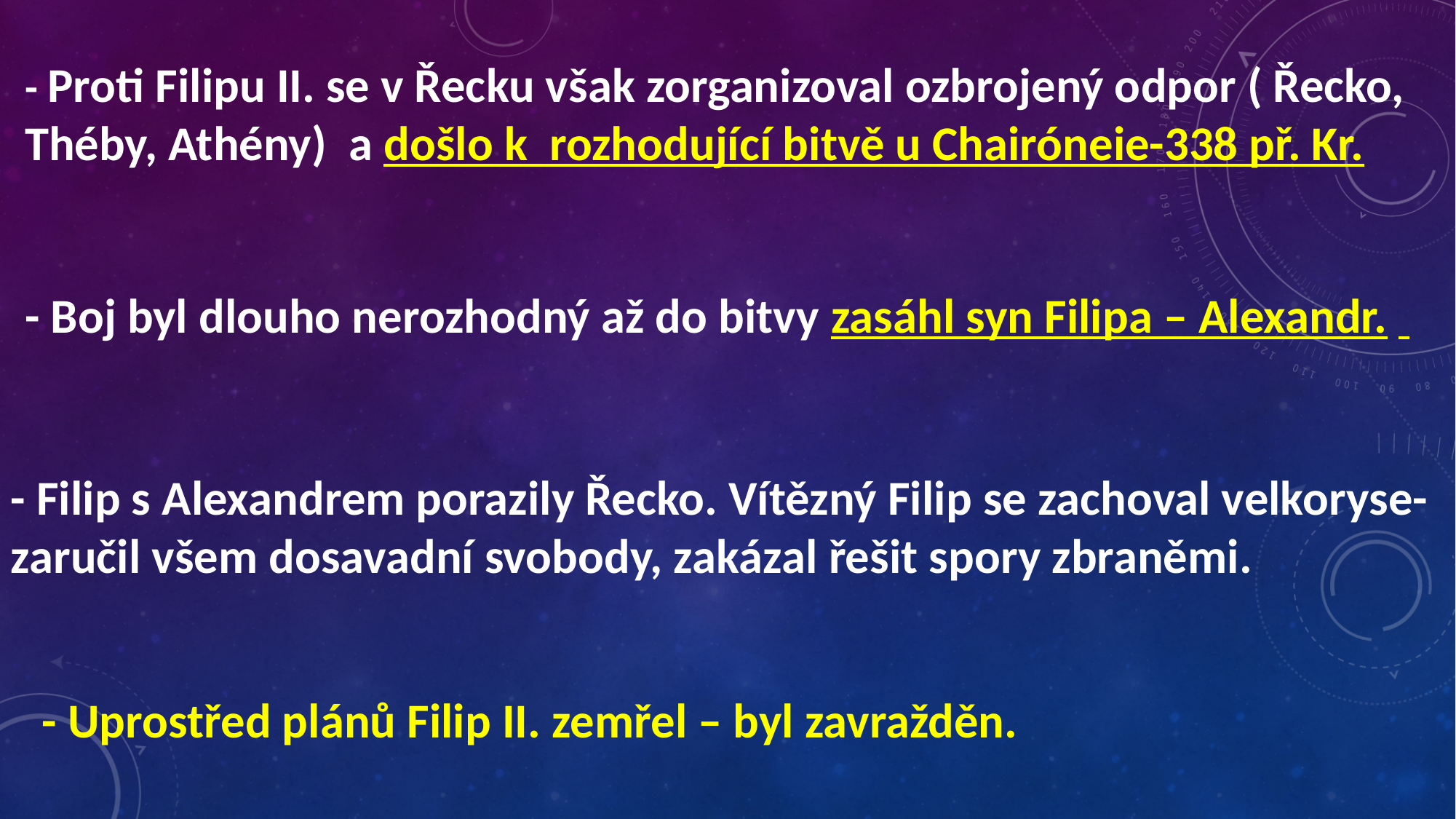

- Proti Filipu II. se v Řecku však zorganizoval ozbrojený odpor ( Řecko, Théby, Athény)  a došlo k  rozhodující bitvě u Chairóneie-338 př. Kr.
#

- Boj byl dlouho nerozhodný až do bitvy zasáhl syn Filipa – Alexandr.
- Filip s Alexandrem porazily Řecko. Vítězný Filip se zachoval velkoryse- zaručil všem dosavadní svobody, zakázal řešit spory zbraněmi.
- Uprostřed plánů Filip II. zemřel – byl zavražděn.